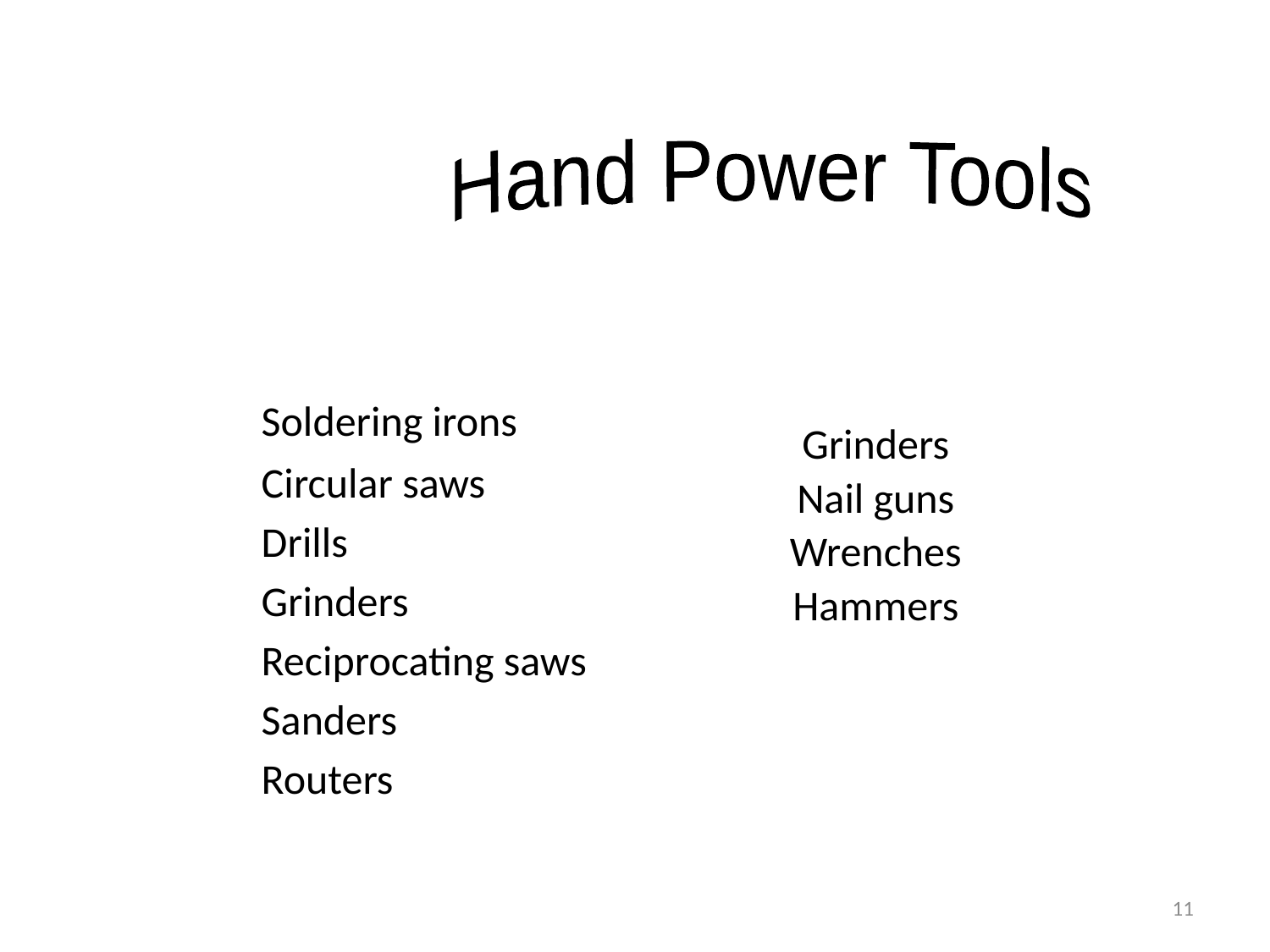

Hand Power Tools
     Electric:
	Soldering irons
	Circular saws
	Drills
	Grinders
	Reciprocating saws
	Sanders
	Routers
 Pneumatic impact tools or air-powered tools:
	Grinders
	Nail guns
	Wrenches
	Hammers
11